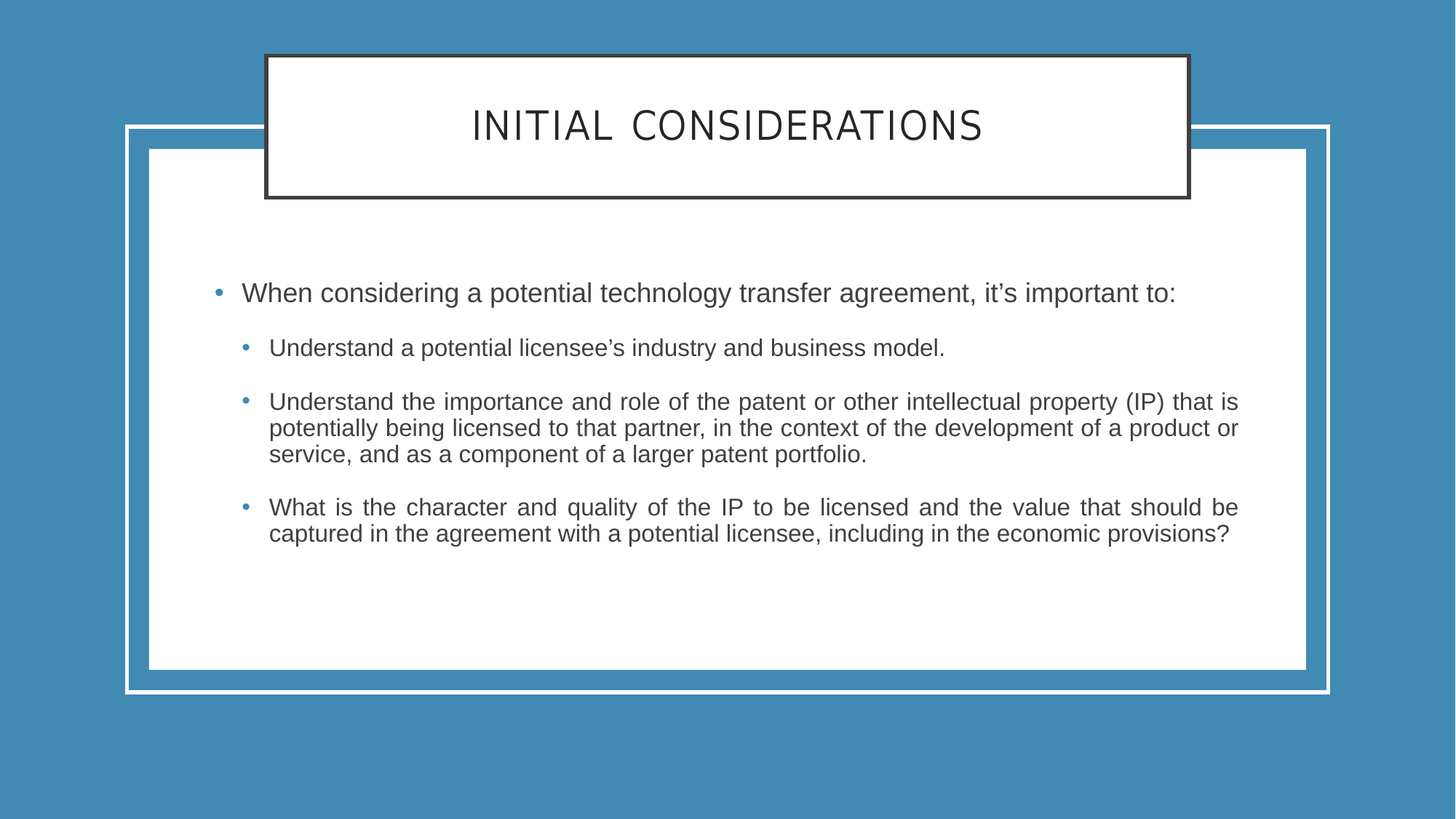

# Initial considerations

When considering a potential technology transfer agreement, it’s important to:
Understand a potential licensee’s industry and business model.
Understand the importance and role of the patent or other intellectual property (IP) that is potentially being licensed to that partner, in the context of the development of a product or service, and as a component of a larger patent portfolio.
What is the character and quality of the IP to be licensed and the value that should be captured in the agreement with a potential licensee, including in the economic provisions?